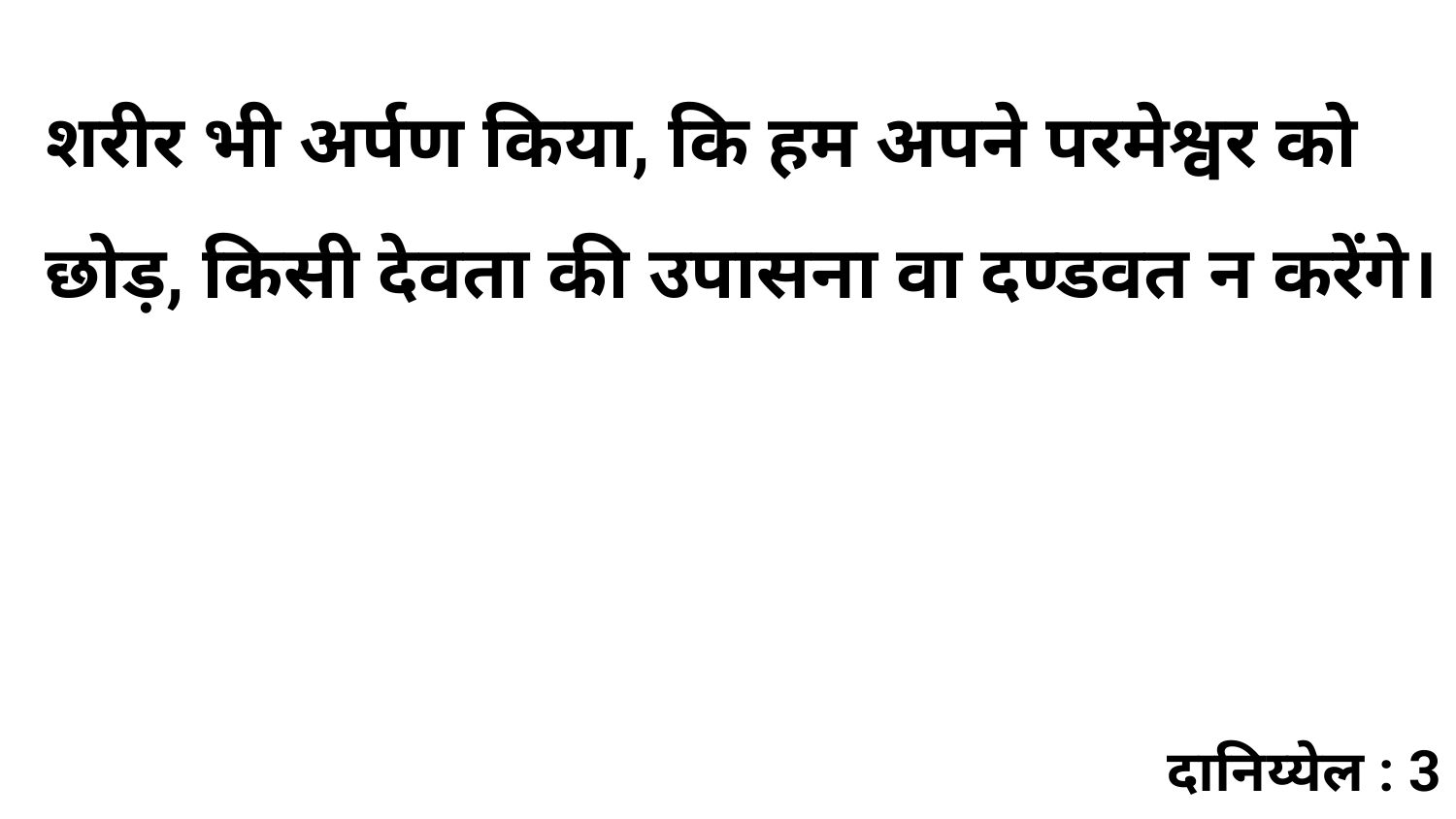

शरीर भी अर्पण किया, कि हम अपने परमेश्वर को छोड़, किसी देवता की उपासना वा दण्डवत न करेंगे।
दानिय्येल : 3